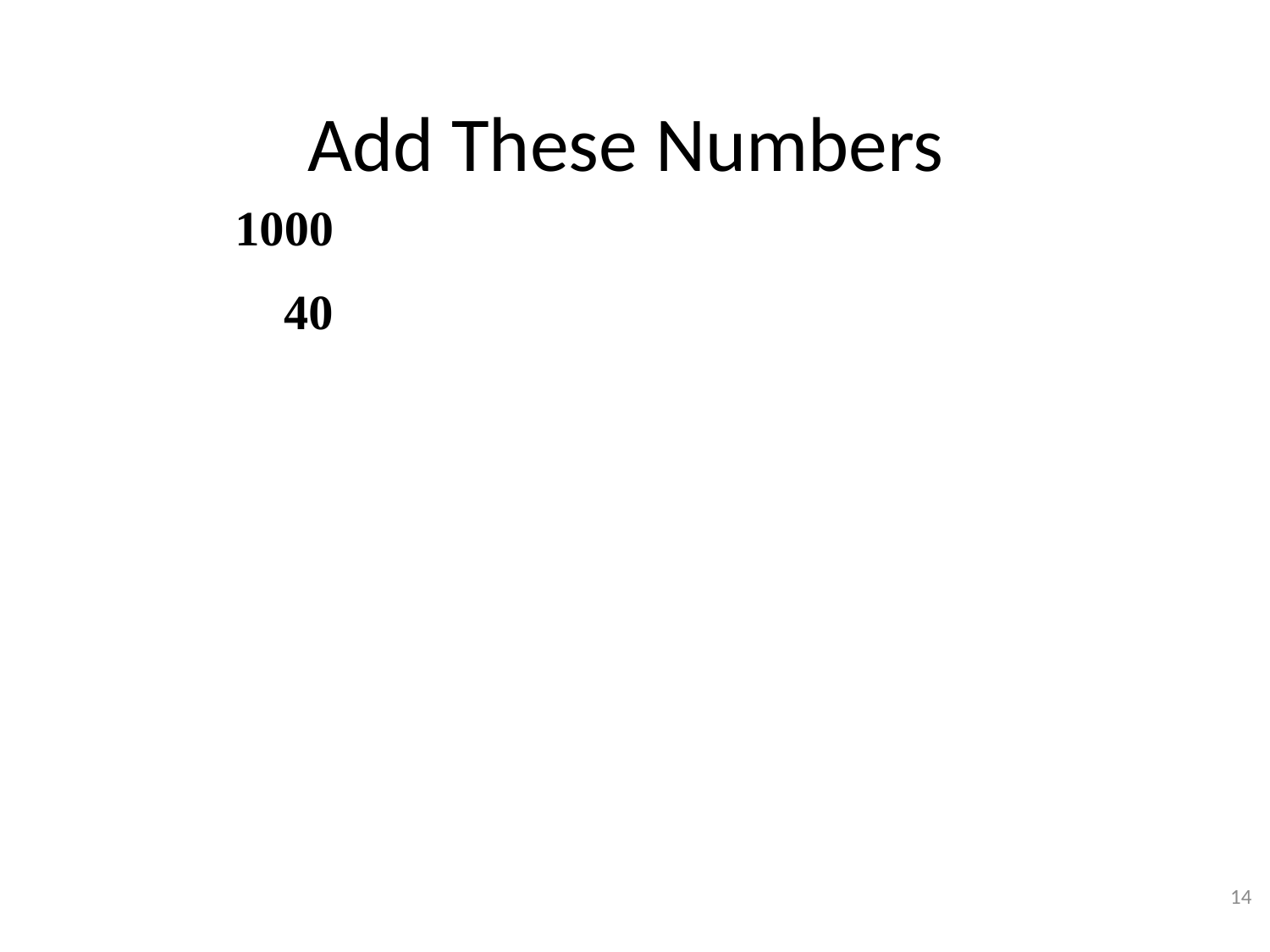

# Add These Numbers
1000
    40
14